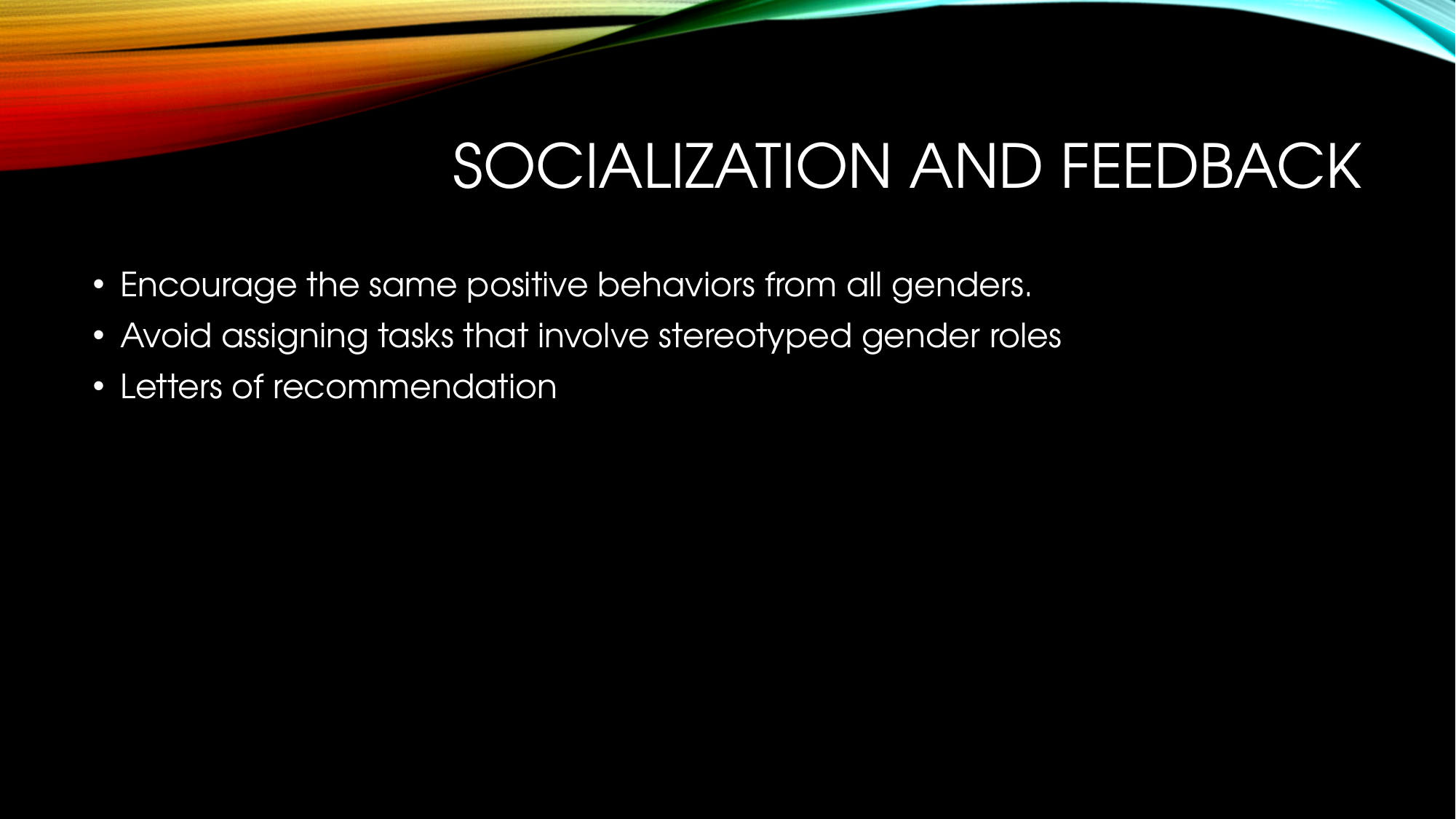

# Socialization and feedback
Encourage the same positive behaviors from all genders.
Avoid assigning tasks that involve stereotyped gender roles
Letters of recommendation